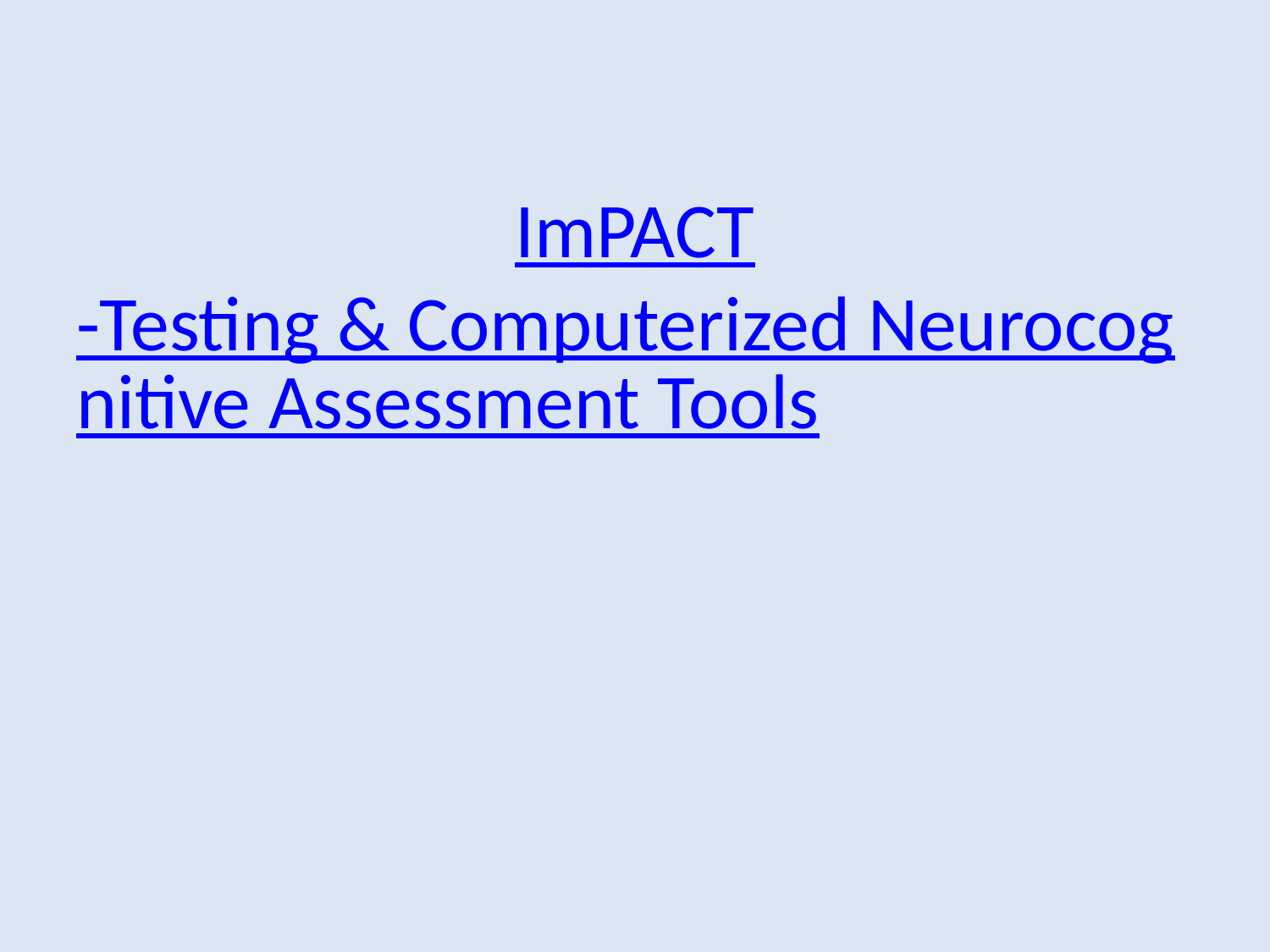

# ImPACT-Testing & Computerized Neurocognitive Assessment Tools